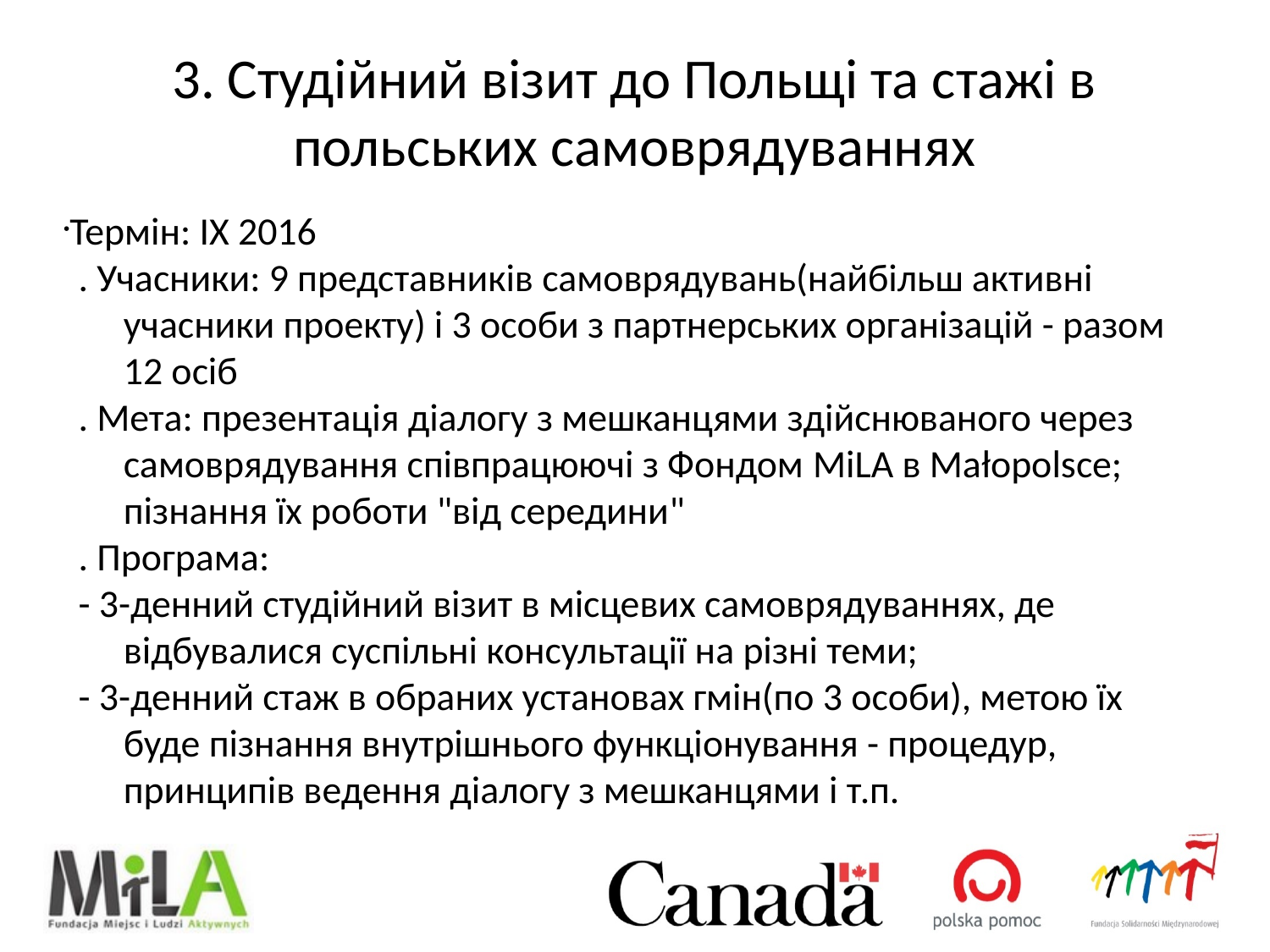

# 3. Студійний візит до Польщі та стажі в польських самоврядуваннях
Термін: IX 2016
. Учасники: 9 представників самоврядувань(найбільш активні учасники проекту) і 3 особи з партнерських організацій - разом 12 осіб
. Мета: презентація діалогу з мешканцями здійснюваного через самоврядування співпрацюючі з Фондом MiLA в Małopolsce; пізнання їх роботи "від середини"
. Програма:
- 3-денний студійний візит в місцевих самоврядуваннях, де відбувалися суспільні консультації на різні теми;
- 3-денний стаж в обраних установах гмін(по 3 особи), метою їх буде пізнання внутрішнього функціонування - процедур, принципів ведення діалогу з мешканцями і т.п.